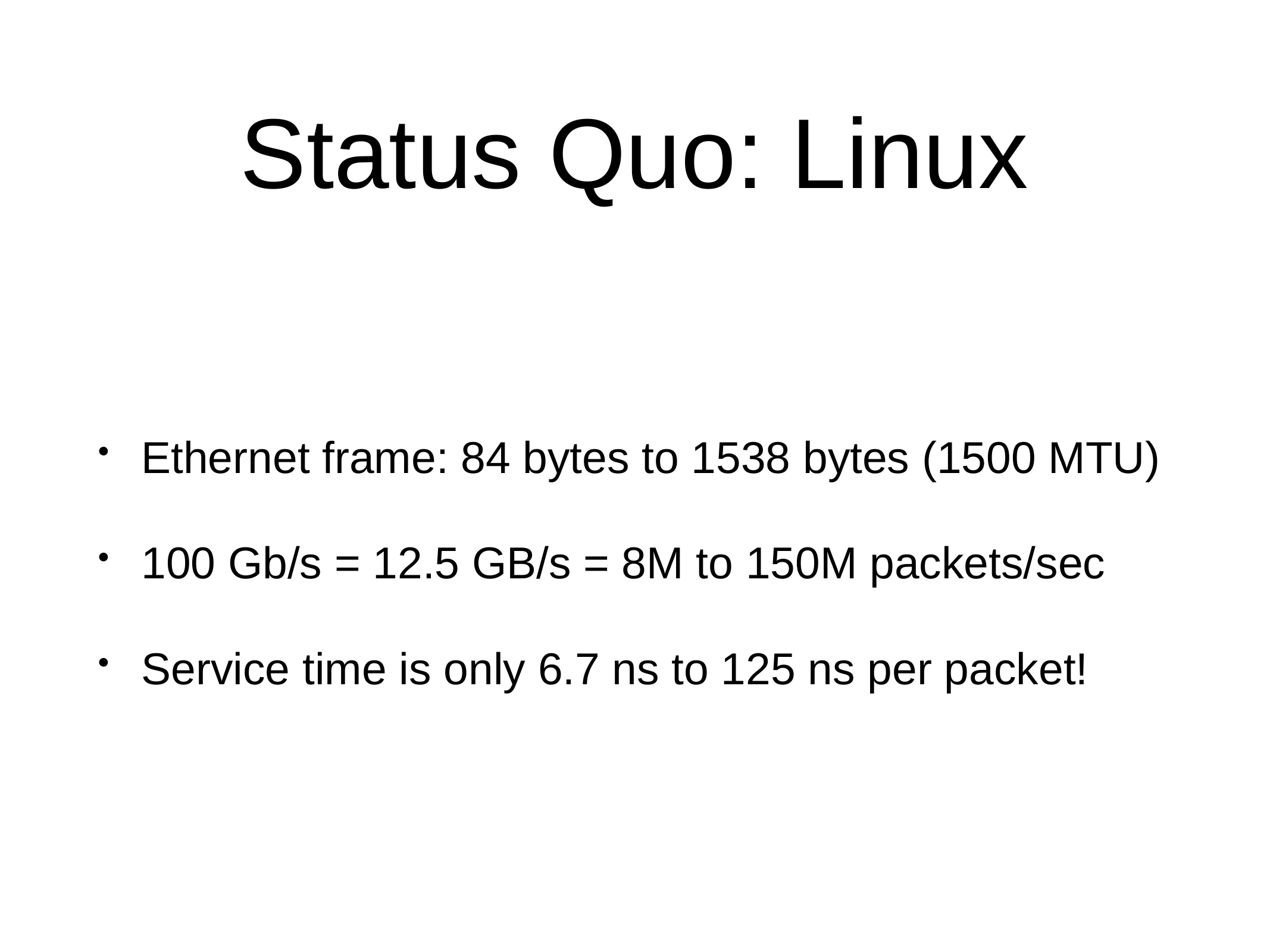

# Status Quo: Linux
Ethernet frame: 84 bytes to 1538 bytes (1500 MTU)
100 Gb/s = 12.5 GB/s = 8M to 150M packets/sec
Service time is only 6.7 ns to 125 ns per packet!